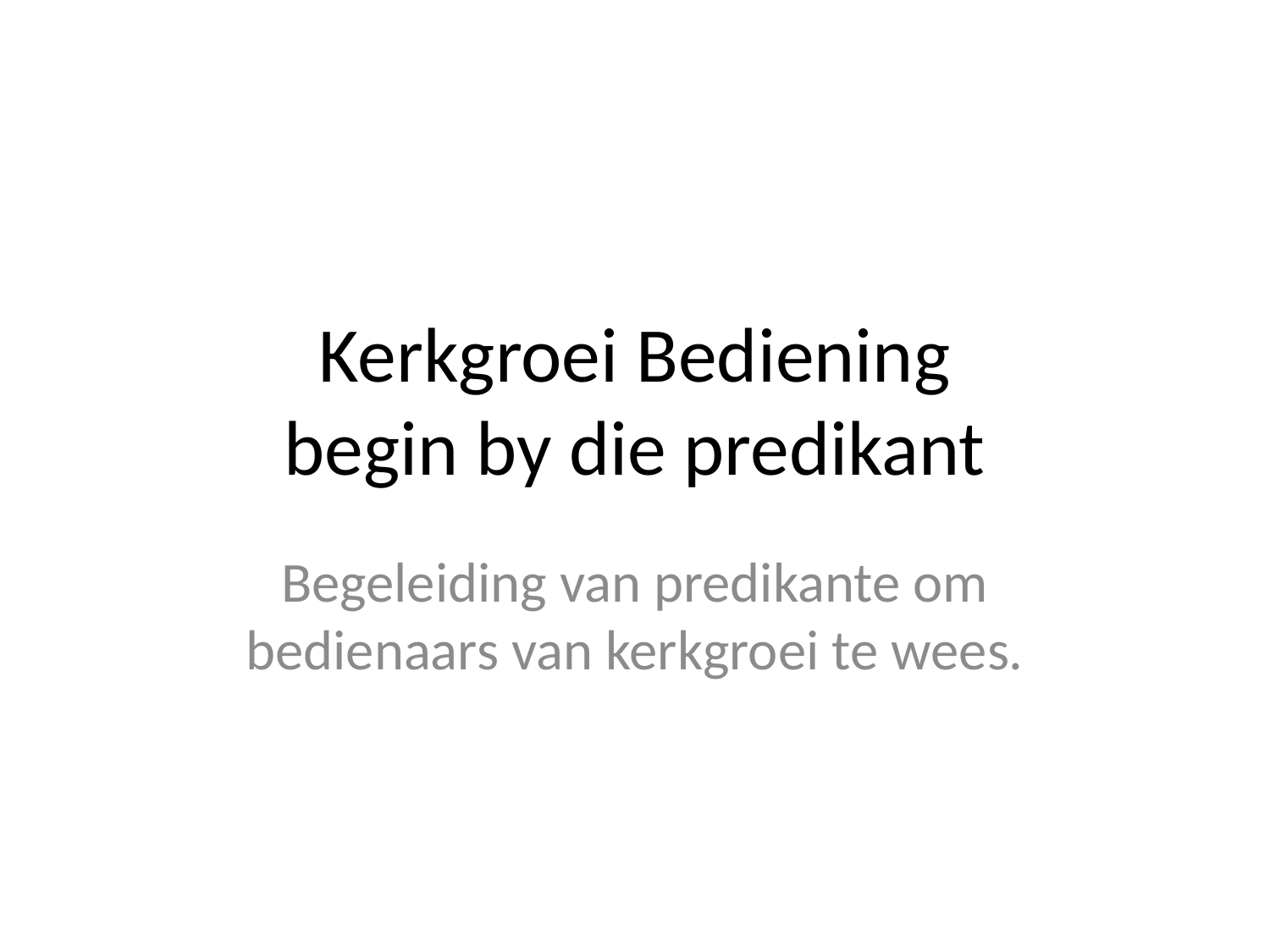

# Kerkgroei Bediening begin by die predikant
Begeleiding van predikante om bedienaars van kerkgroei te wees.